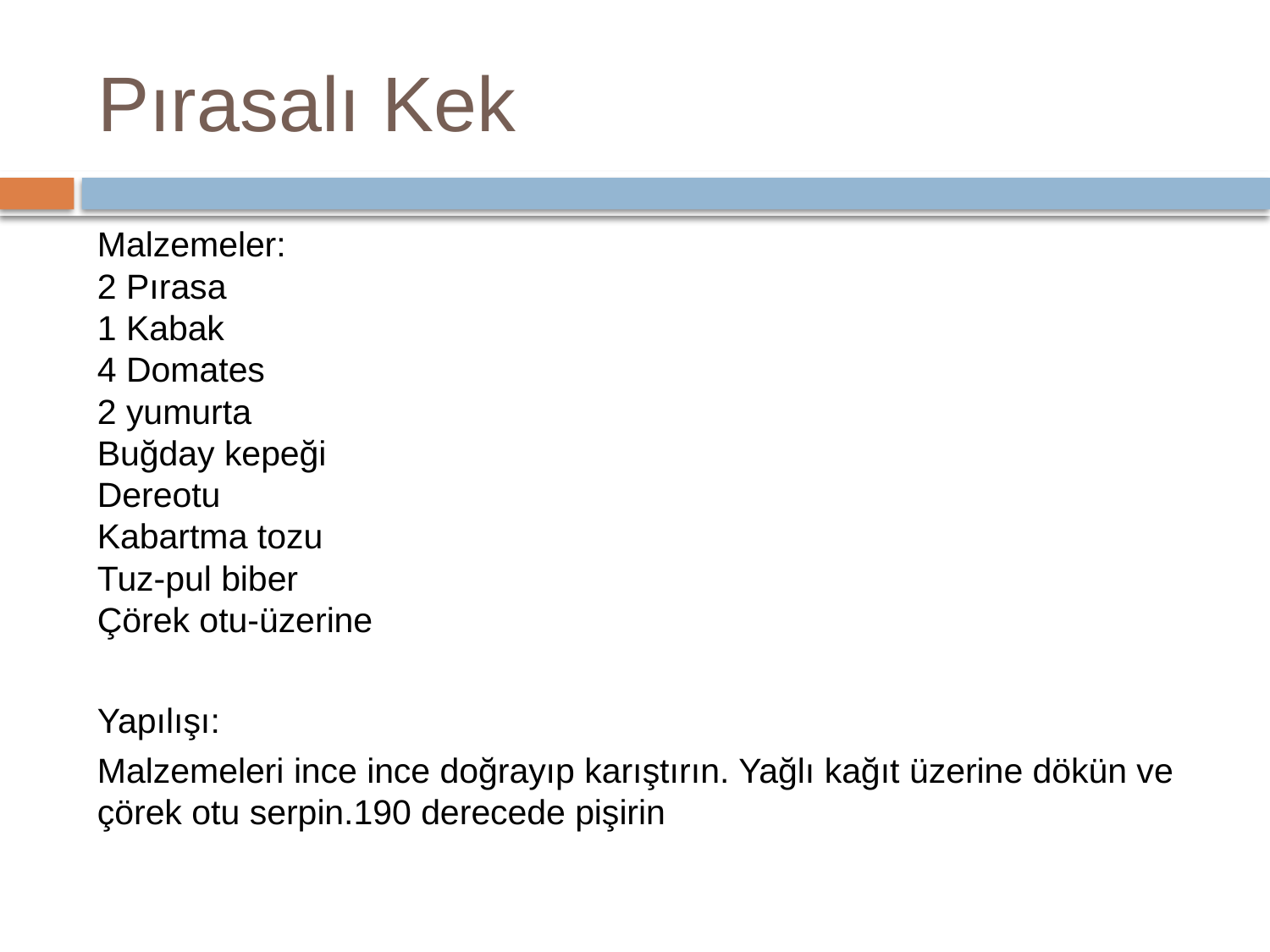

# Pırasalı Kek
Malzemeler:
2 Pırasa
1 Kabak
4 Domates
2 yumurta
Buğday kepeği
Dereotu
Kabartma tozu
Tuz-pul biber
Çörek otu-üzerine

Yapılışı:
Malzemeleri ince ince doğrayıp karıştırın. Yağlı kağıt üzerine dökün ve çörek otu serpin.190 derecede pişirin